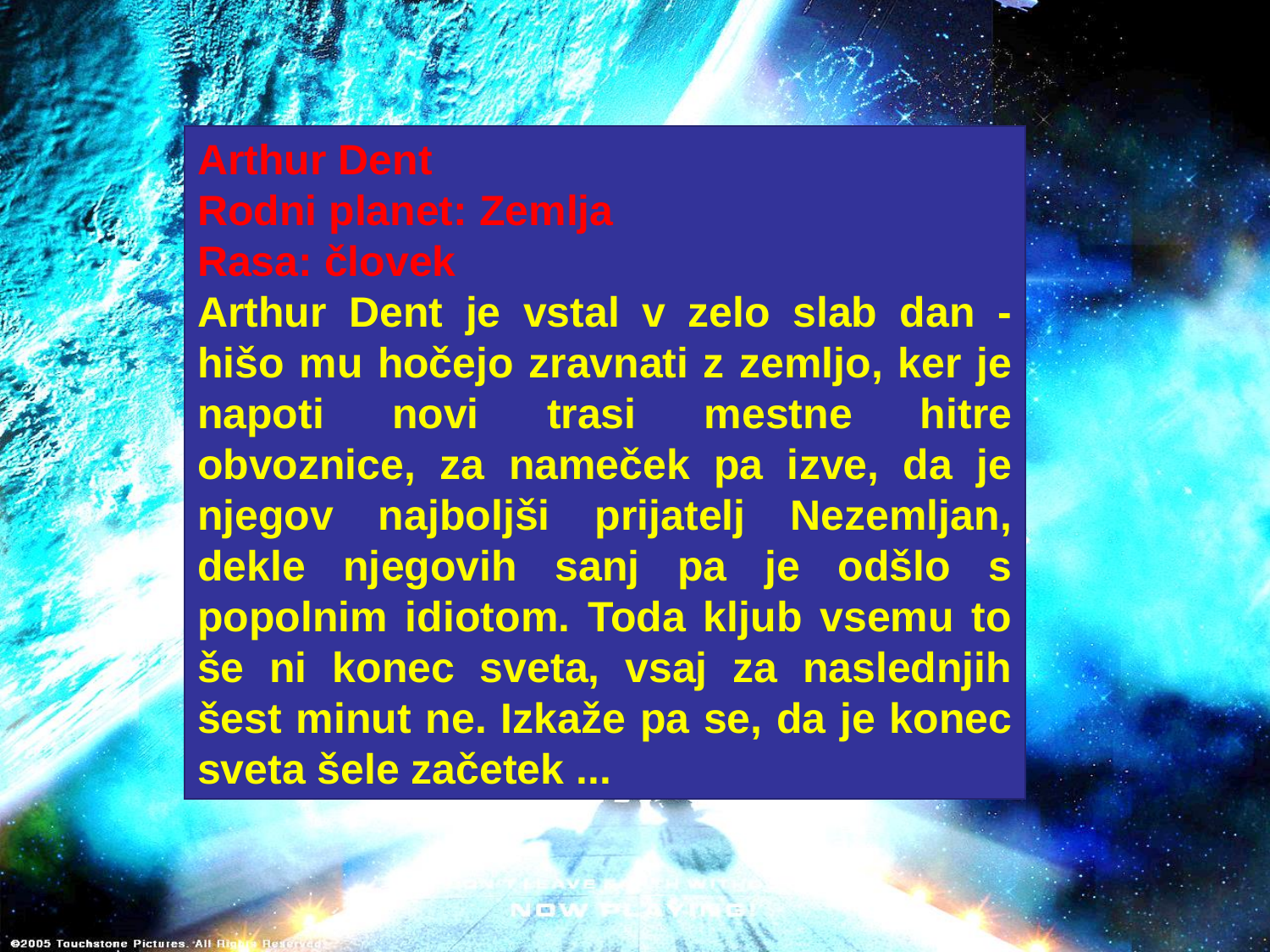

Arthur Dent
Rodni planet: Zemlja
Rasa: človek
Arthur Dent je vstal v zelo slab dan - hišo mu hočejo zravnati z zemljo, ker je napoti novi trasi mestne hitre obvoznice, za nameček pa izve, da je njegov najboljši prijatelj Nezemljan, dekle njegovih sanj pa je odšlo s popolnim idiotom. Toda kljub vsemu to še ni konec sveta, vsaj za naslednjih šest minut ne. Izkaže pa se, da je konec sveta šele začetek ...